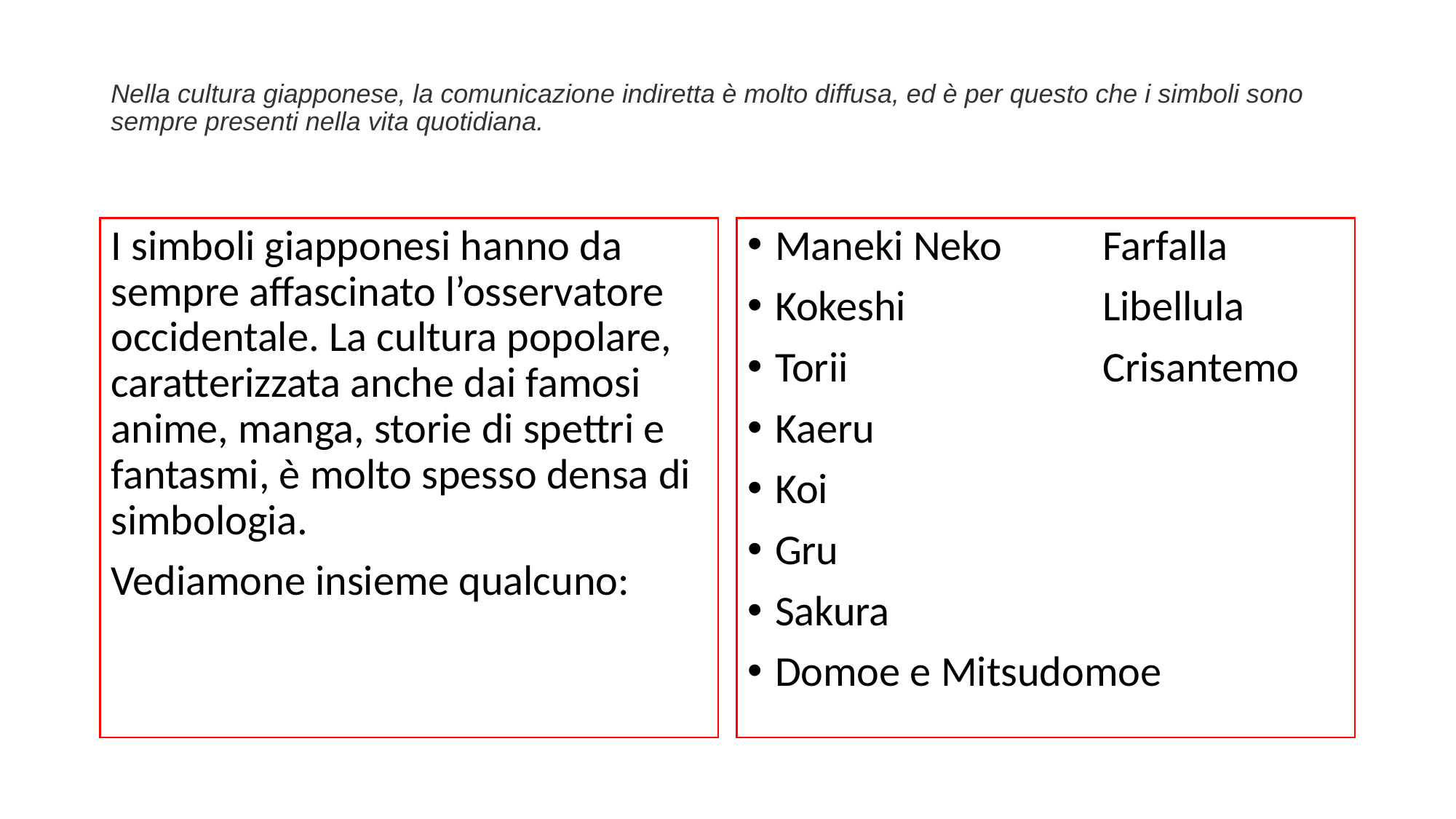

# Nella cultura giapponese, la comunicazione indiretta è molto diffusa, ed è per questo che i simboli sono sempre presenti nella vita quotidiana.
I simboli giapponesi hanno da sempre affascinato l’osservatore occidentale. La cultura popolare, caratterizzata anche dai famosi anime, manga, storie di spettri e fantasmi, è molto spesso densa di simbologia.
Vediamone insieme qualcuno:
Maneki Neko 	Farfalla
Kokeshi		Libellula
Torii			Crisantemo
Kaeru
Koi
Gru
Sakura
Domoe e Mitsudomoe